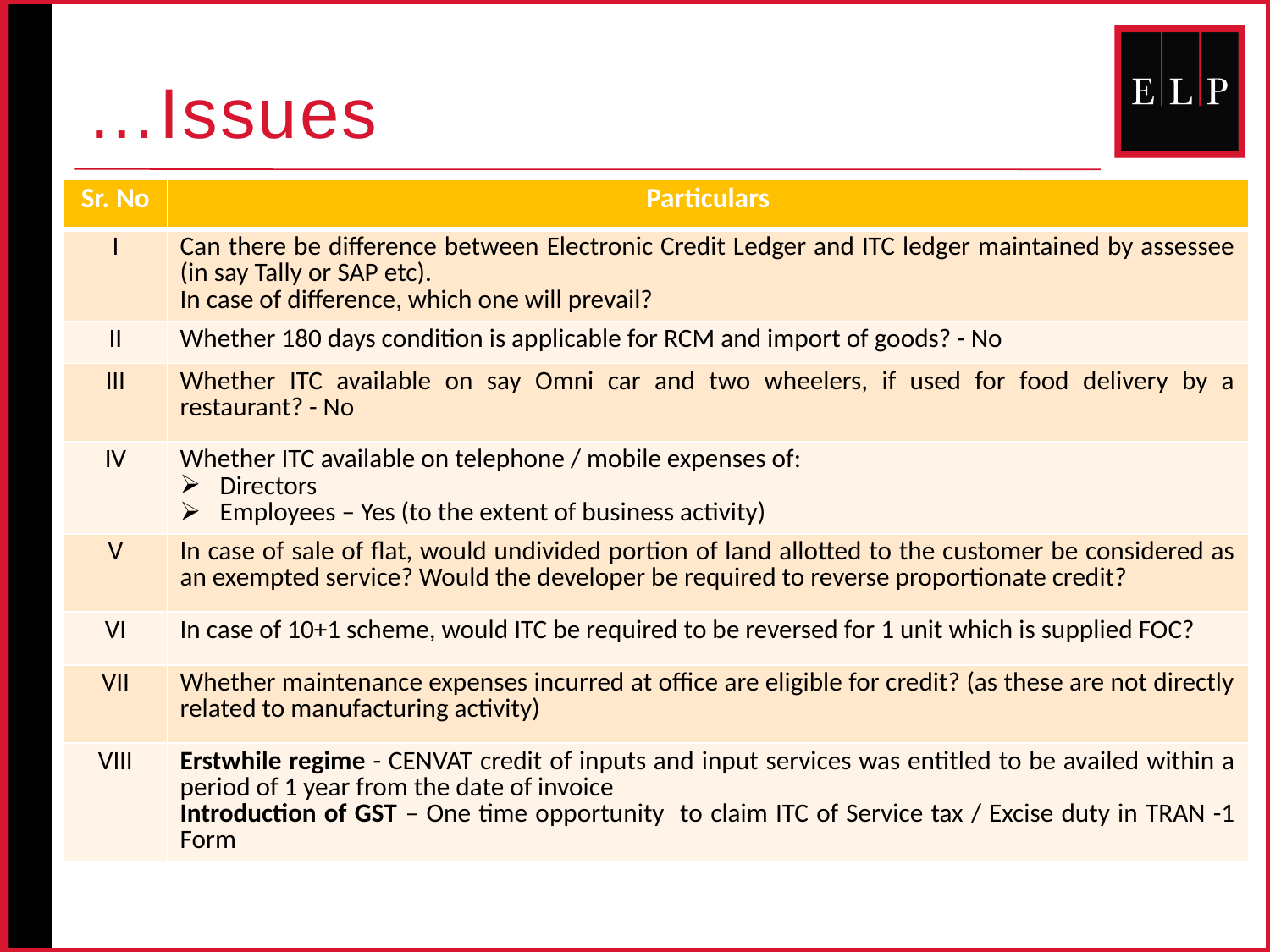

# …Issues
| Sr. No | Particulars |
| --- | --- |
| I | Can there be difference between Electronic Credit Ledger and ITC ledger maintained by assessee (in say Tally or SAP etc). In case of difference, which one will prevail? |
| II | Whether 180 days condition is applicable for RCM and import of goods? - No |
| III | Whether ITC available on say Omni car and two wheelers, if used for food delivery by a restaurant? - No |
| IV | Whether ITC available on telephone / mobile expenses of: Directors Employees – Yes (to the extent of business activity) |
| V | In case of sale of flat, would undivided portion of land allotted to the customer be considered as an exempted service? Would the developer be required to reverse proportionate credit? |
| VI | In case of 10+1 scheme, would ITC be required to be reversed for 1 unit which is supplied FOC? |
| VII | Whether maintenance expenses incurred at office are eligible for credit? (as these are not directly related to manufacturing activity) |
| VIII | Erstwhile regime - CENVAT credit of inputs and input services was entitled to be availed within a period of 1 year from the date of invoice Introduction of GST – One time opportunity to claim ITC of Service tax / Excise duty in TRAN -1 Form |